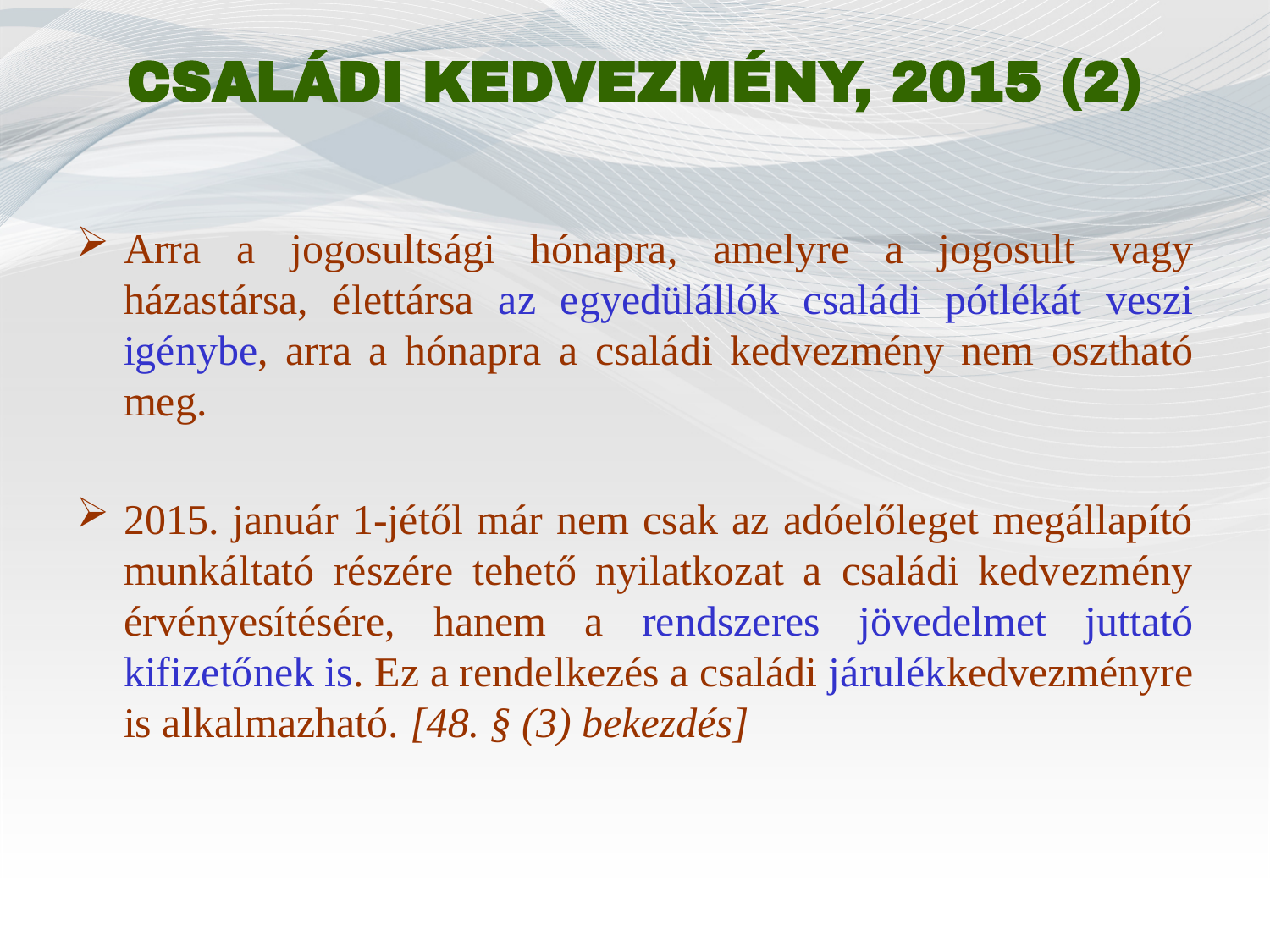

# CSALÁDI KEDVEZMÉNY, 2015 (2)

Arra a jogosultsági hónapra, amelyre a jogosult vagy házastársa, élettársa az egyedülállók családi pótlékát veszi igénybe, arra a hónapra a családi kedvezmény nem osztható meg.

2015. január 1-jétől már nem csak az adóelőleget megállapító munkáltató részére tehető nyilatkozat a családi kedvezmény érvényesítésére, hanem a rendszeres jövedelmet juttató kifizetőnek is. Ez a rendelkezés a családi járulékkedvezményre is alkalmazható. [48. § (3) bekezdés]